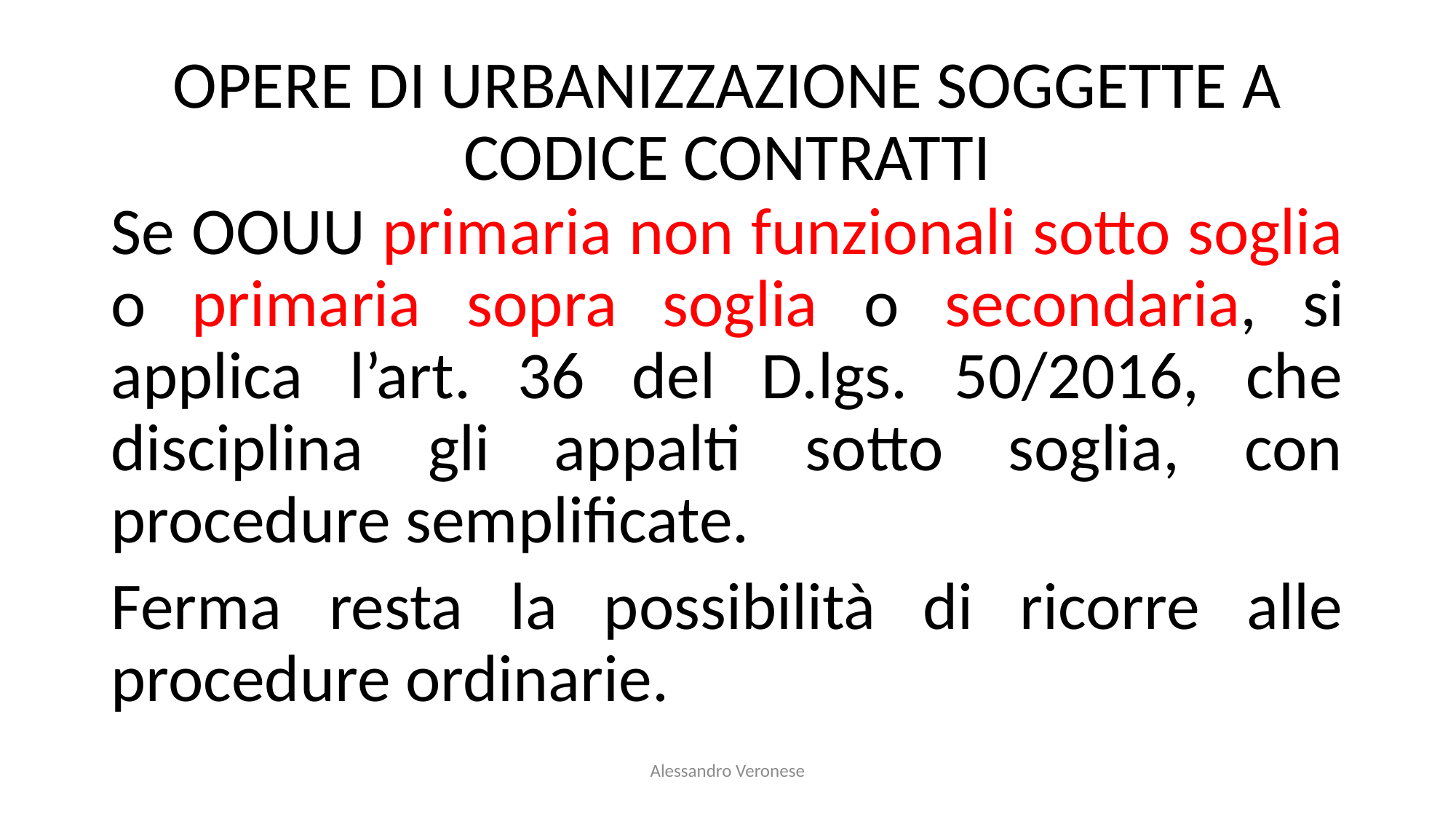

# OPERE DI URBANIZZAZIONE SOGGETTE A CODICE CONTRATTI
Se OOUU primaria non funzionali sotto soglia o primaria sopra soglia o secondaria, si applica l’art. 36 del D.lgs. 50/2016, che disciplina gli appalti sotto soglia, con procedure semplificate.
Ferma resta la possibilità di ricorre alle procedure ordinarie.
Alessandro Veronese